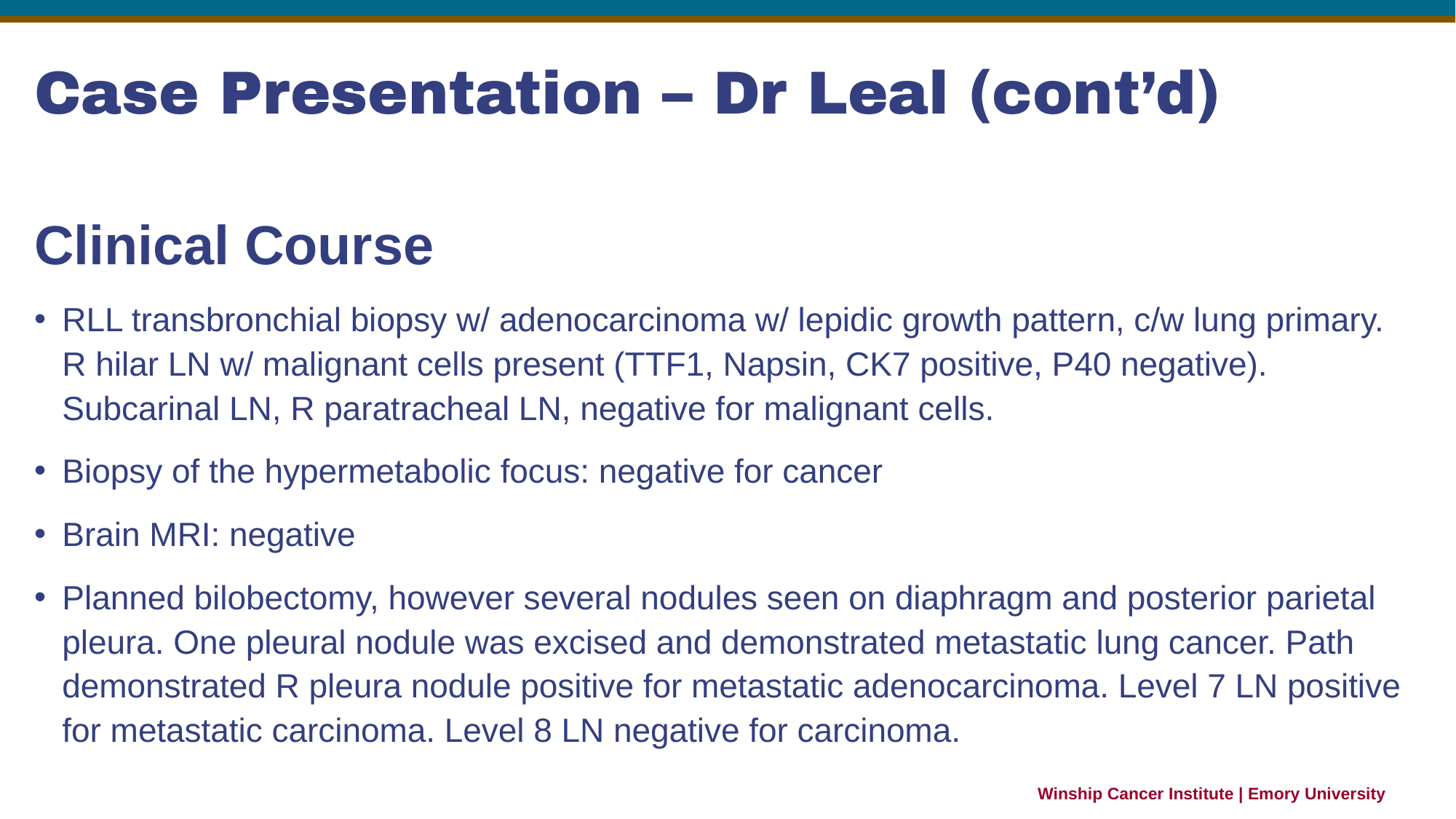

# Case Presentation – Dr Leal (cont’d)
Clinical Course
RLL transbronchial biopsy w/ adenocarcinoma w/ lepidic growth pattern, c/w lung primary. R hilar LN w/ malignant cells present (TTF1, Napsin, CK7 positive, P40 negative). Subcarinal LN, R paratracheal LN, negative for malignant cells.
Biopsy of the hypermetabolic focus: negative for cancer
Brain MRI: negative
Planned bilobectomy, however several nodules seen on diaphragm and posterior parietal pleura. One pleural nodule was excised and demonstrated metastatic lung cancer. Path demonstrated R pleura nodule positive for metastatic adenocarcinoma. Level 7 LN positive for metastatic carcinoma. Level 8 LN negative for carcinoma.